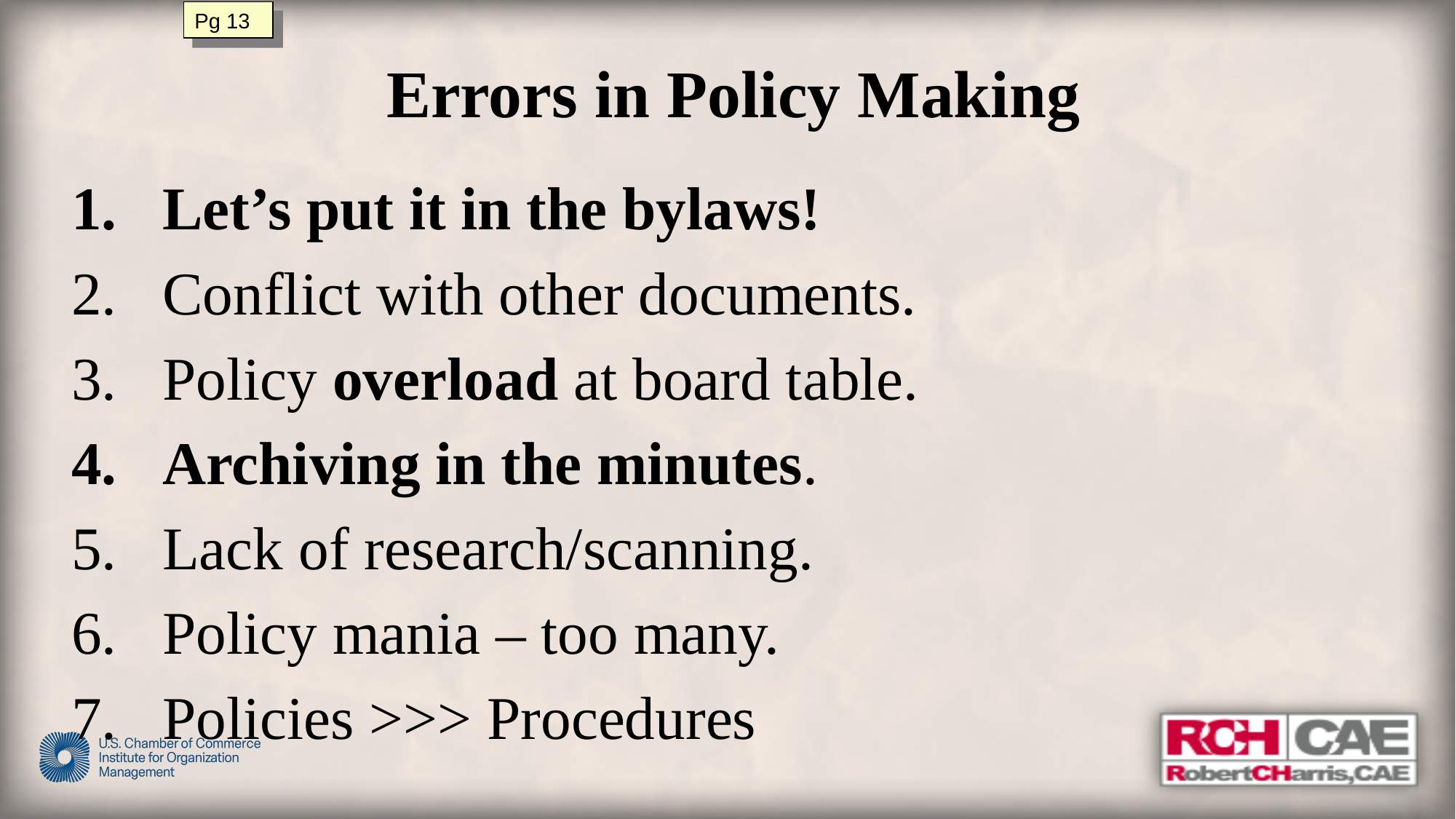

Pg 13
# Errors in Policy Making
Let’s put it in the bylaws!
Conflict with other documents.
Policy overload at board table.
Archiving in the minutes.
Lack of research/scanning.
Policy mania – too many.
Policies >>> Procedures